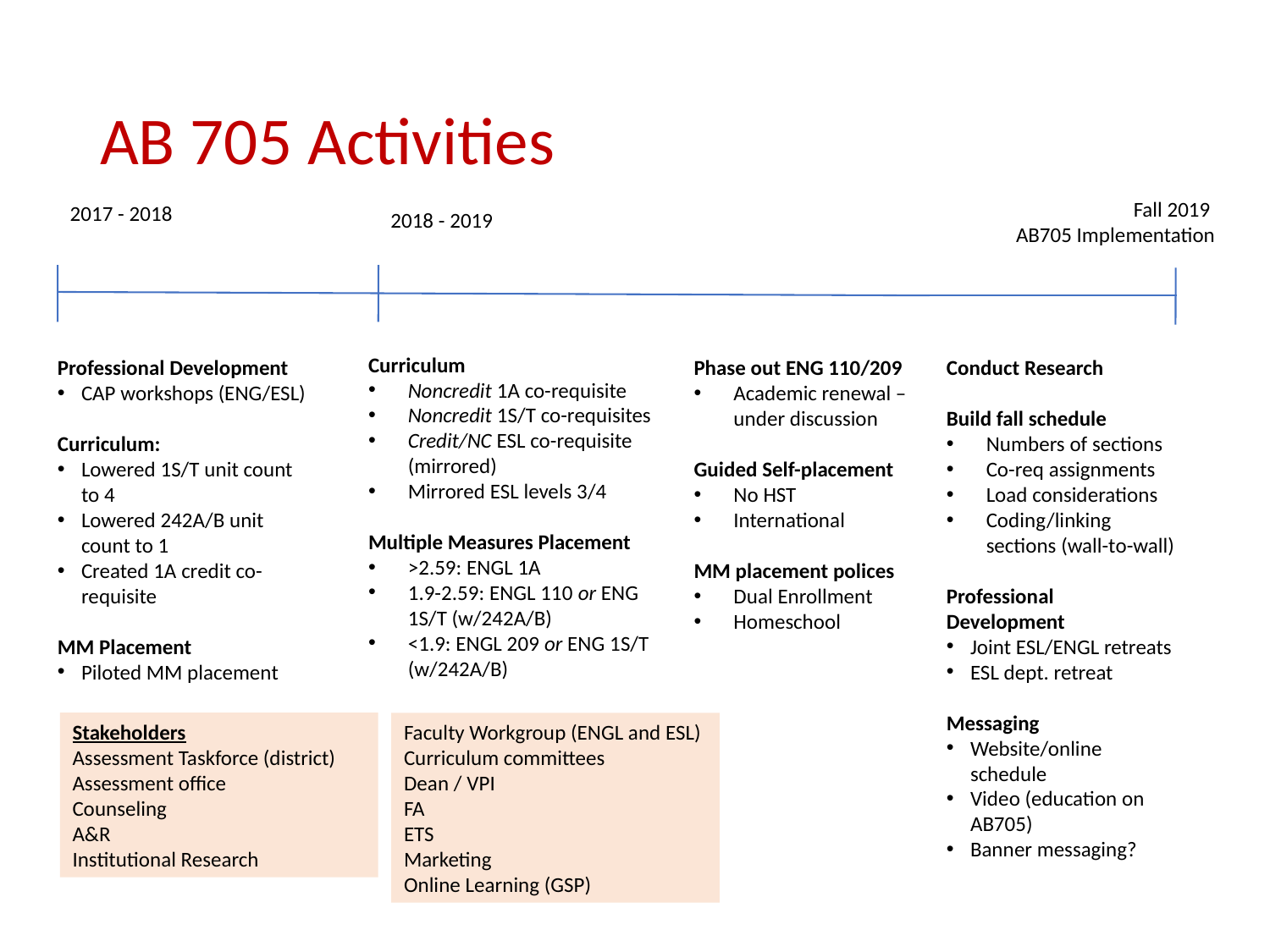

# AB 705 Activities
Fall 2019
AB705 Implementation
2017 - 2018
2018 - 2019

Curriculum
Noncredit 1A co-requisite
Noncredit 1S/T co-requisites
Credit/NC ESL co-requisite (mirrored)
Mirrored ESL levels 3/4

Multiple Measures Placement
>2.59: ENGL 1A
1.9-2.59: ENGL 110 or ENG 1S/T (w/242A/B)
<1.9: ENGL 209 or ENG 1S/T (w/242A/B)
Professional Development
CAP workshops (ENG/ESL)

Curriculum:
Lowered 1S/T unit count to 4
Lowered 242A/B unit count to 1
Created 1A credit co-requisite

MM Placement
Piloted MM placement

Phase out ENG 110/209
Academic renewal – under discussion

Guided Self-placement
No HST
International

MM placement polices
Dual Enrollment
Homeschool
Stakeholders
Assessment Taskforce (district)
Assessment office
Counseling
A&R
Institutional Research
Faculty Workgroup (ENGL and ESL)
Curriculum committees
Dean / VPI
FA
ETS
Marketing
Online Learning (GSP)
Conduct Research

Build fall schedule
Numbers of sections
Co-req assignments
Load considerations
Coding/linking sections (wall-to-wall)

Professional Development
Joint ESL/ENGL retreats
ESL dept. retreat

Messaging
Website/online schedule
Video (education on AB705)
Banner messaging?